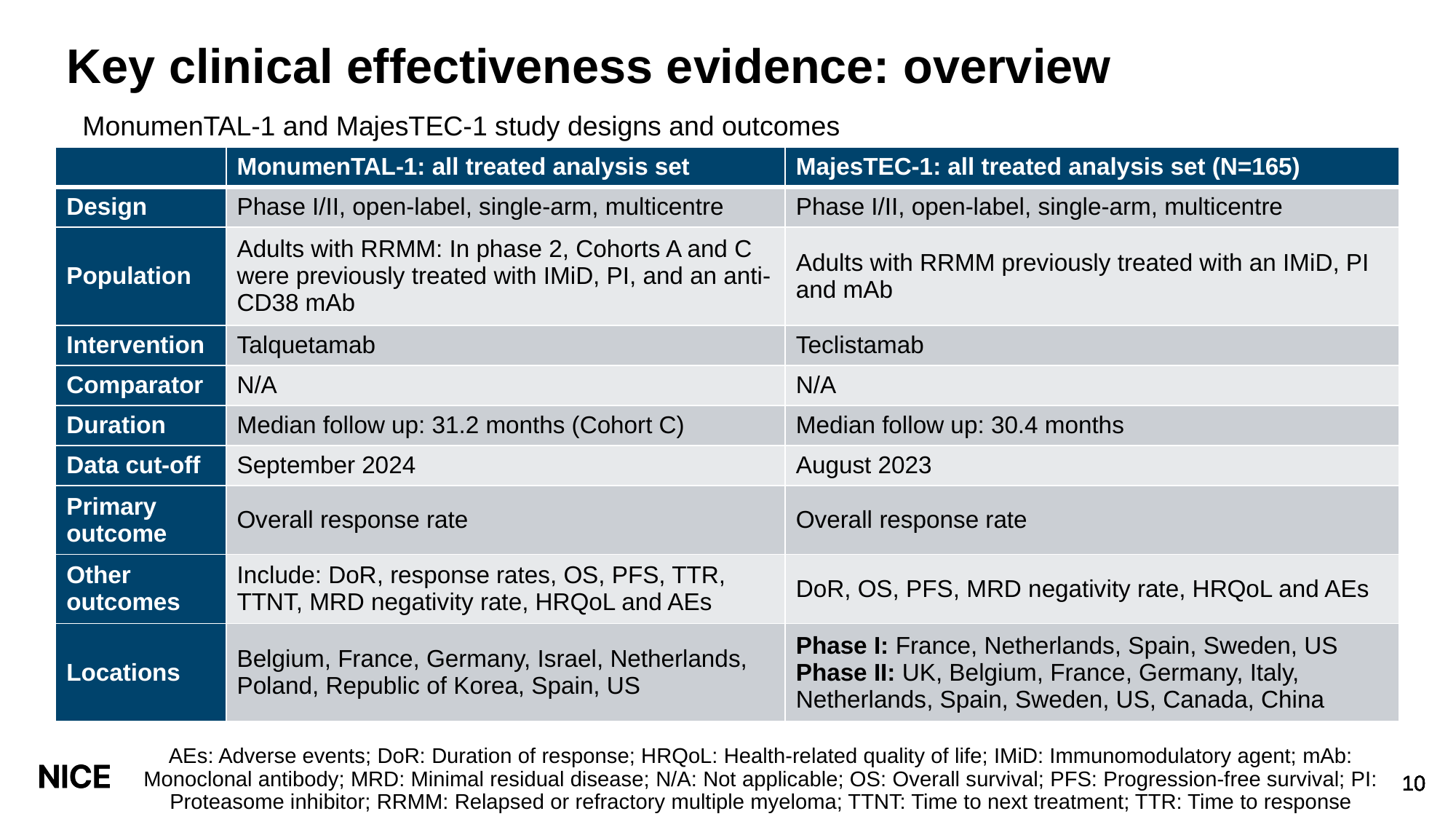

# Key clinical effectiveness evidence: overview
MonumenTAL-1 and MajesTEC-1 study designs and outcomes
|  | MonumenTAL-1: all treated analysis set | MajesTEC-1: all treated analysis set (N=165) |
| --- | --- | --- |
| Design | Phase I/II, open-label, single-arm, multicentre | Phase I/II, open-label, single-arm, multicentre |
| Population | Adults with RRMM: In phase 2, Cohorts A and C were previously treated with IMiD, PI, and an anti-CD38 mAb | Adults with RRMM previously treated with an IMiD, PI and mAb |
| Intervention | Talquetamab | Teclistamab |
| Comparator | N/A | N/A |
| Duration | Median follow up: 31.2 months (Cohort C) | Median follow up: 30.4 months |
| Data cut-off | September 2024 | August 2023 |
| Primary outcome | Overall response rate | Overall response rate |
| Other outcomes | Include: DoR, response rates, OS, PFS, TTR, TTNT, MRD negativity rate, HRQoL and AEs | DoR, OS, PFS, MRD negativity rate, HRQoL and AEs |
| Locations | Belgium, France, Germany, Israel, Netherlands, Poland, Republic of Korea, Spain, US | Phase I: France, Netherlands, Spain, Sweden, US Phase II: UK, Belgium, France, Germany, Italy, Netherlands, Spain, Sweden, US, Canada, China |
AEs: Adverse events; DoR: Duration of response; HRQoL: Health-related quality of life; IMiD: Immunomodulatory agent; mAb: Monoclonal antibody; MRD: Minimal residual disease; N/A: Not applicable; OS: Overall survival; PFS: Progression-free survival; PI: Proteasome inhibitor; RRMM: Relapsed or refractory multiple myeloma; TTNT: Time to next treatment; TTR: Time to response